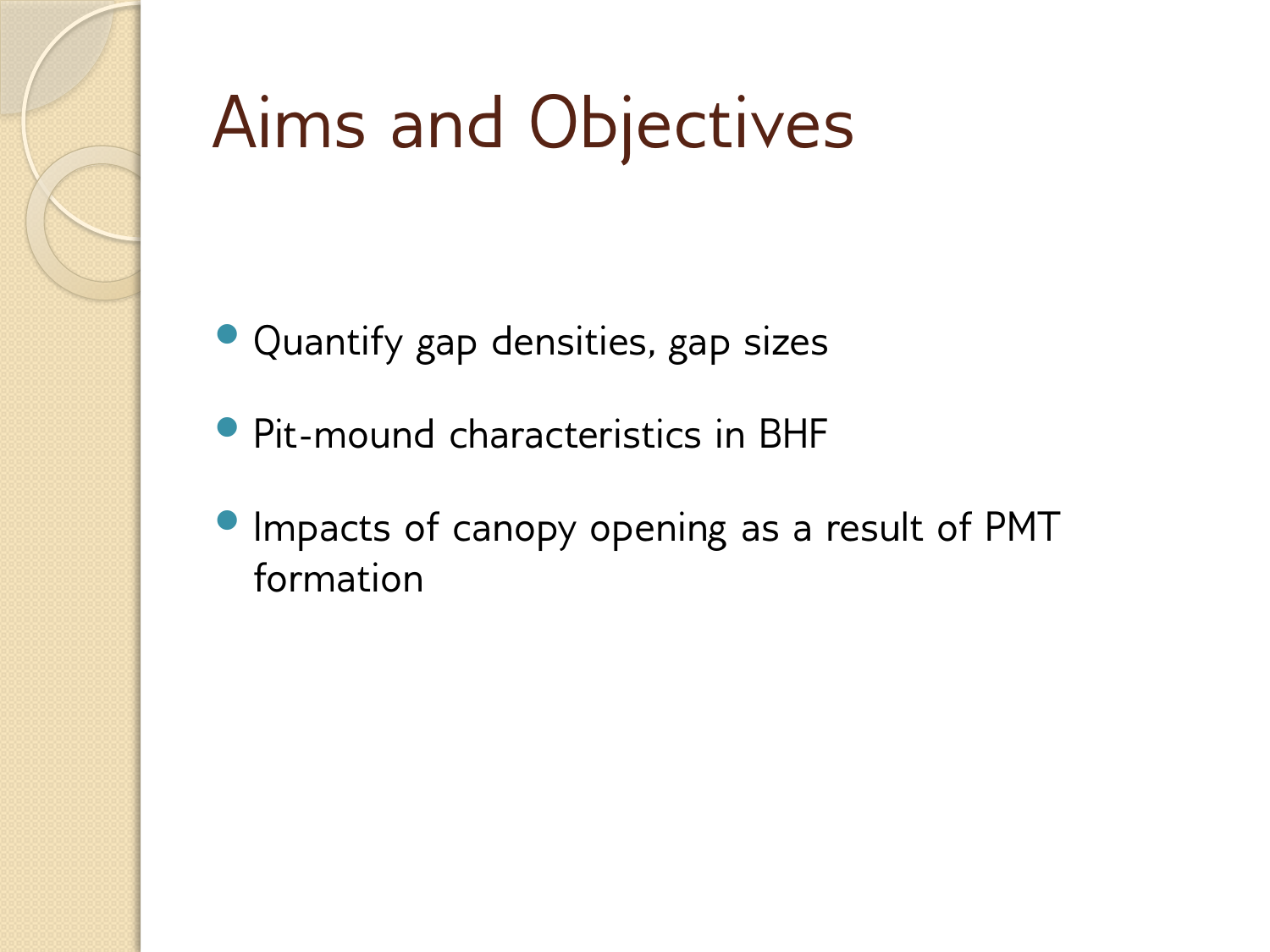

# Aims and Objectives
Quantify gap densities, gap sizes
Pit-mound characteristics in BHF
Impacts of canopy opening as a result of PMT formation